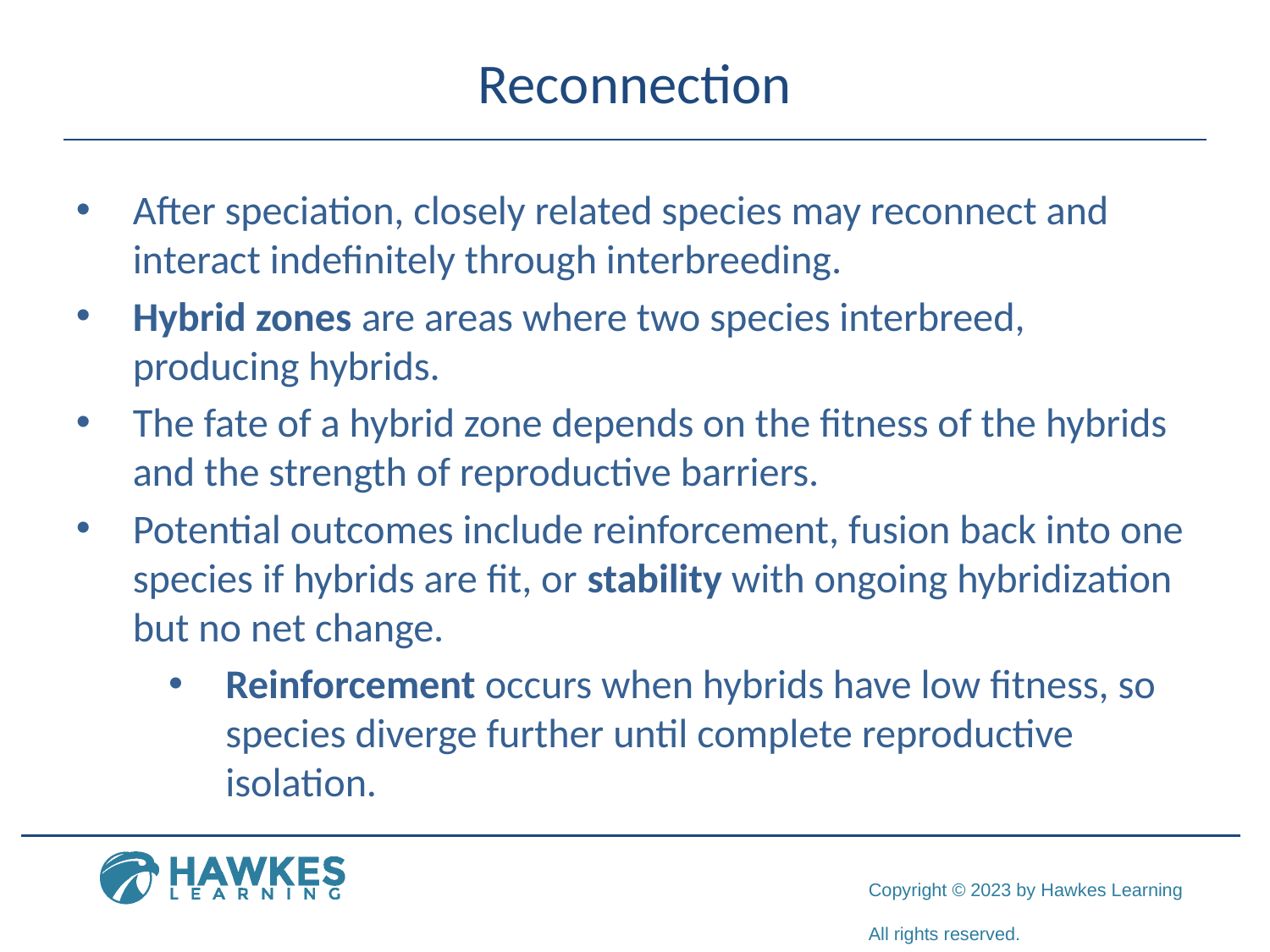

# Reconnection
After speciation, closely related species may reconnect and interact indefinitely through interbreeding.
Hybrid zones are areas where two species interbreed, producing hybrids.
The fate of a hybrid zone depends on the fitness of the hybrids and the strength of reproductive barriers.
Potential outcomes include reinforcement, fusion back into one species if hybrids are fit, or stability with ongoing hybridization but no net change.
Reinforcement occurs when hybrids have low fitness, so species diverge further until complete reproductive isolation.